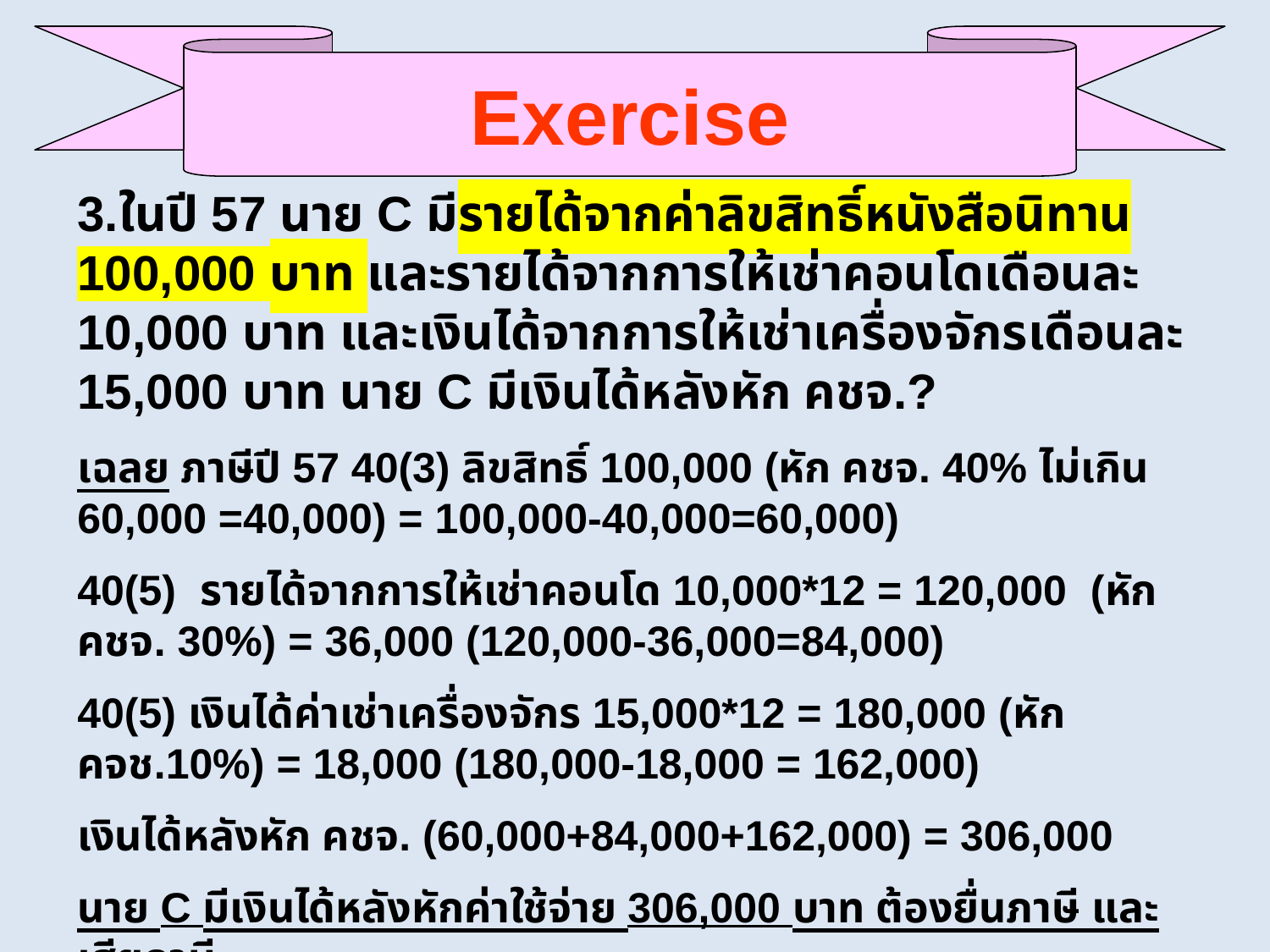

Exercise
3.ในปี 57 นาย C มีรายได้จากค่าลิขสิทธิ์หนังสือนิทาน 100,000 บาท และรายได้จากการให้เช่าคอนโดเดือนละ 10,000 บาท และเงินได้จากการให้เช่าเครื่องจักรเดือนละ 15,000 บาท นาย C มีเงินได้หลังหัก คชจ.?
เฉลย ภาษีปี 57 40(3) ลิขสิทธิ์ 100,000 (หัก คชจ. 40% ไม่เกิน 60,000 =40,000) = 100,000-40,000=60,000)
40(5)  รายได้จากการให้เช่าคอนโด 10,000*12 = 120,000  (หักคชจ. 30%) = 36,000 (120,000-36,000=84,000)
40(5) เงินได้ค่าเช่าเครื่องจักร 15,000*12 = 180,000 (หักคจช.10%) = 18,000 (180,000-18,000 = 162,000)
เงินได้หลังหัก คชจ. (60,000+84,000+162,000) = 306,000
นาย C มีเงินได้หลังหักค่าใช้จ่าย 306,000 บาท ต้องยื่นภาษี และเสียภาษี